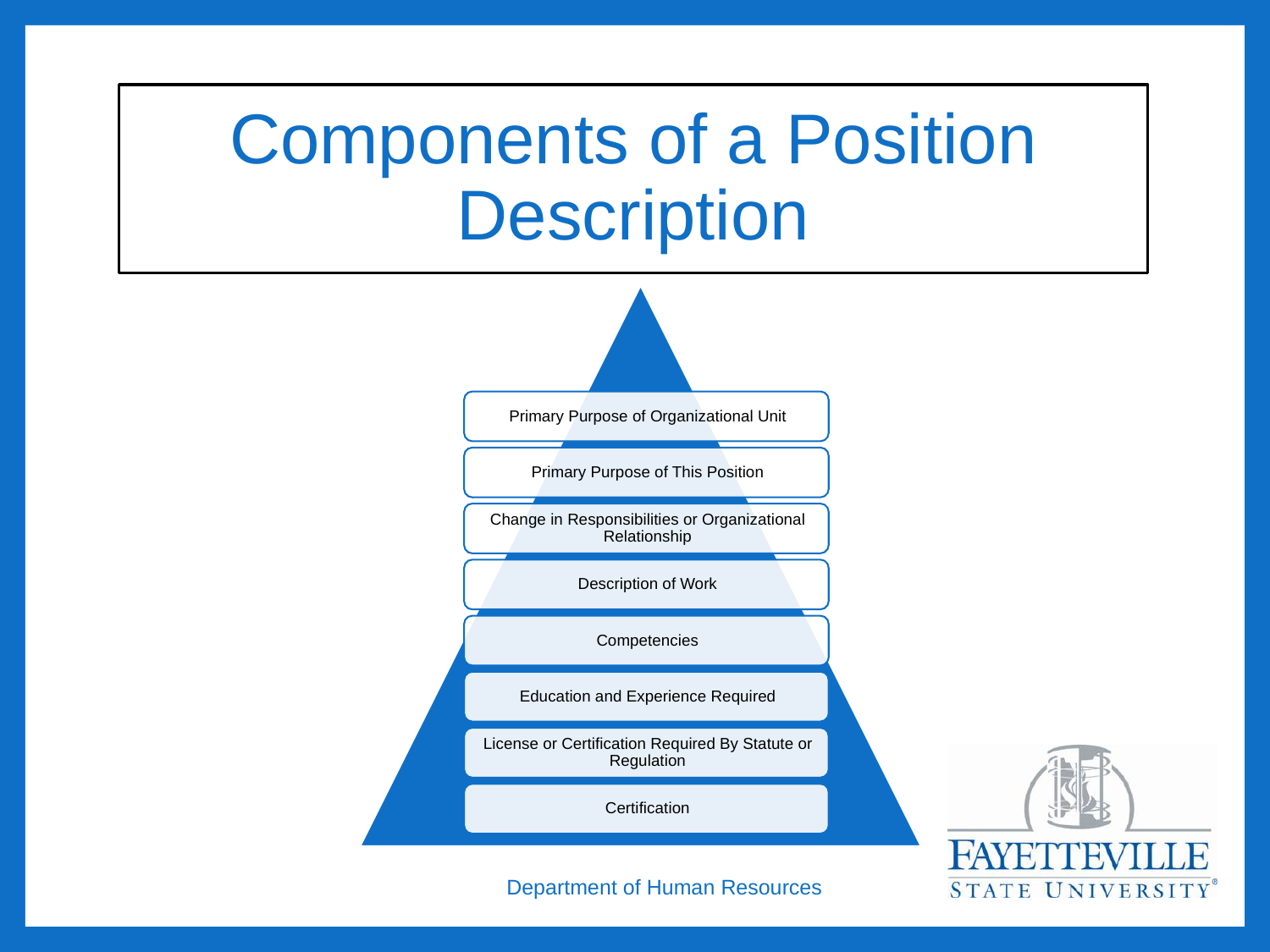

# Components of a Position Description
Primary Purpose of Organizational Unit
Primary Purpose of This Position
Change in Responsibilities or Organizational Relationship
Description of Work
Competencies
Education and Experience Required
License or Certification Required By Statute or Regulation
Certification
Department of Human Resources